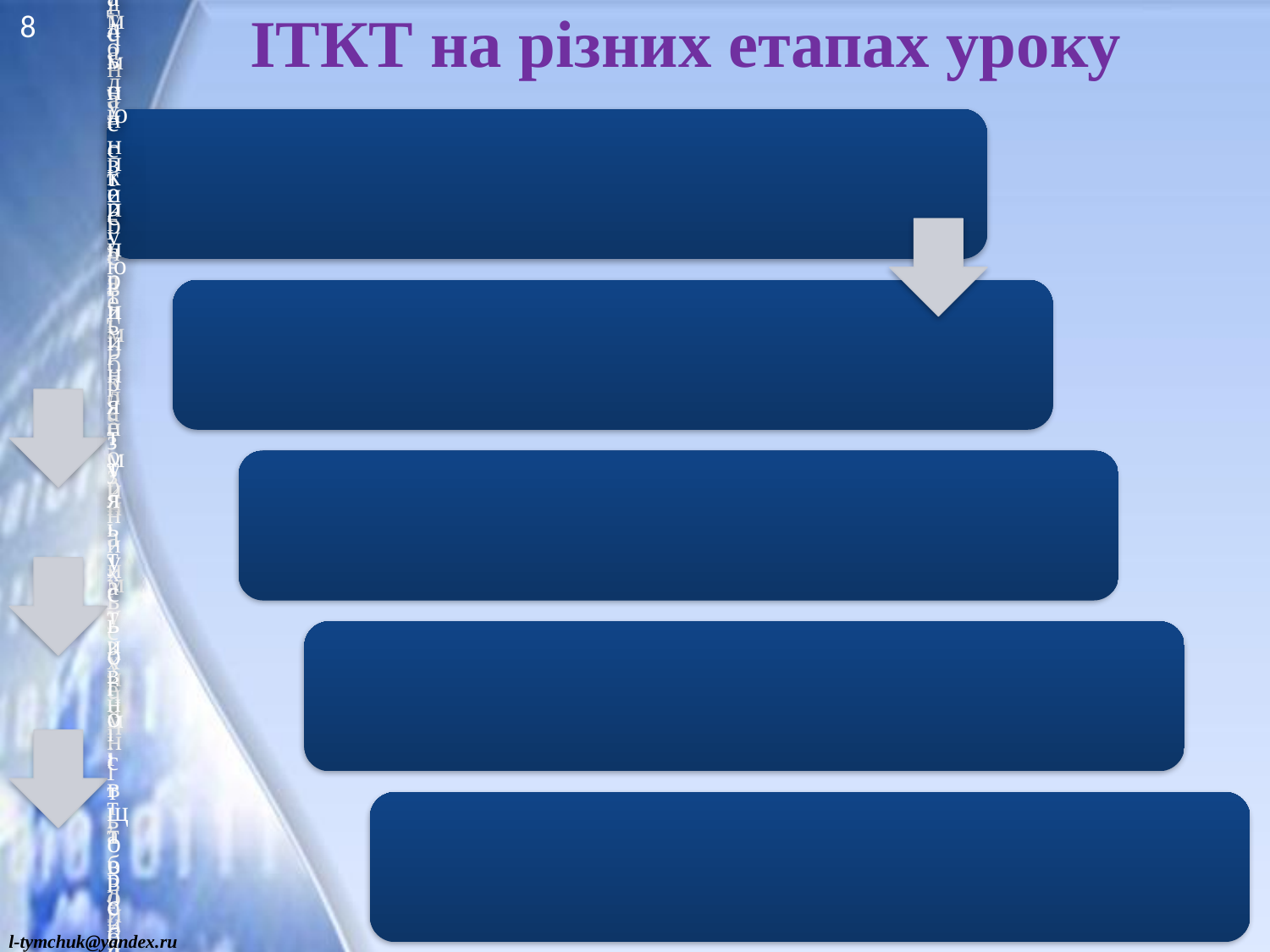

8
# ІТКТ на різних етапах уроку

l-tymchuk@yandex.ru